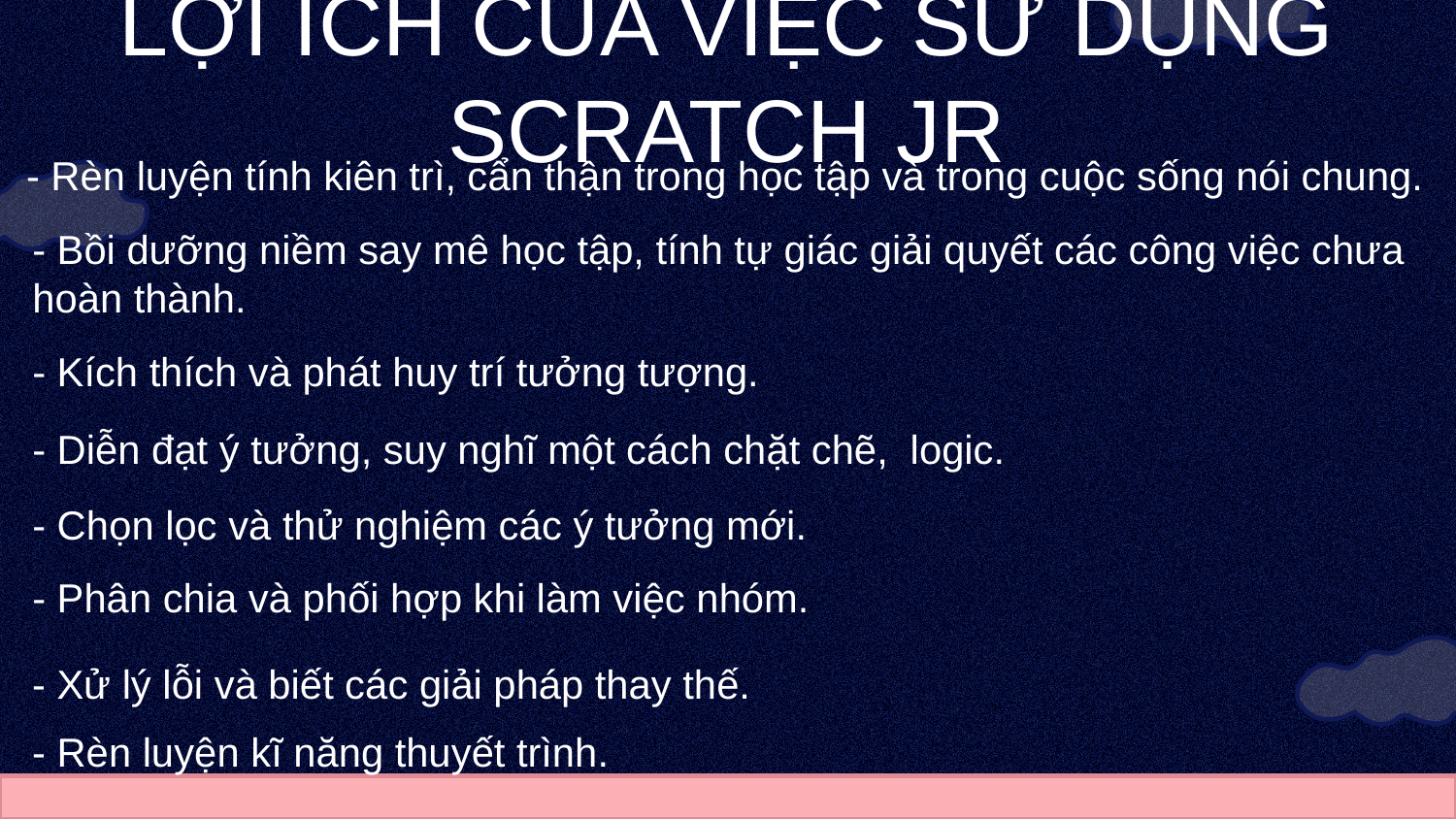

LỢI ÍCH CỦA VIỆC SỬ DỤNG SCRATCH JR
- Rèn luyện tính kiên trì, cẩn thận trong học tập và trong cuộc sống nói chung.
- Bồi dưỡng niềm say mê học tập, tính tự giác giải quyết các công việc chưa hoàn thành.
- Kích thích và phát huy trí tưởng tượng.
- Diễn đạt ý tưởng, suy nghĩ một cách chặt chẽ,  logic.
- Chọn lọc và thử nghiệm các ý tưởng mới.
- Phân chia và phối hợp khi làm việc nhóm.
- Xử lý lỗi và biết các giải pháp thay thế.
- Rèn luyện kĩ năng thuyết trình.